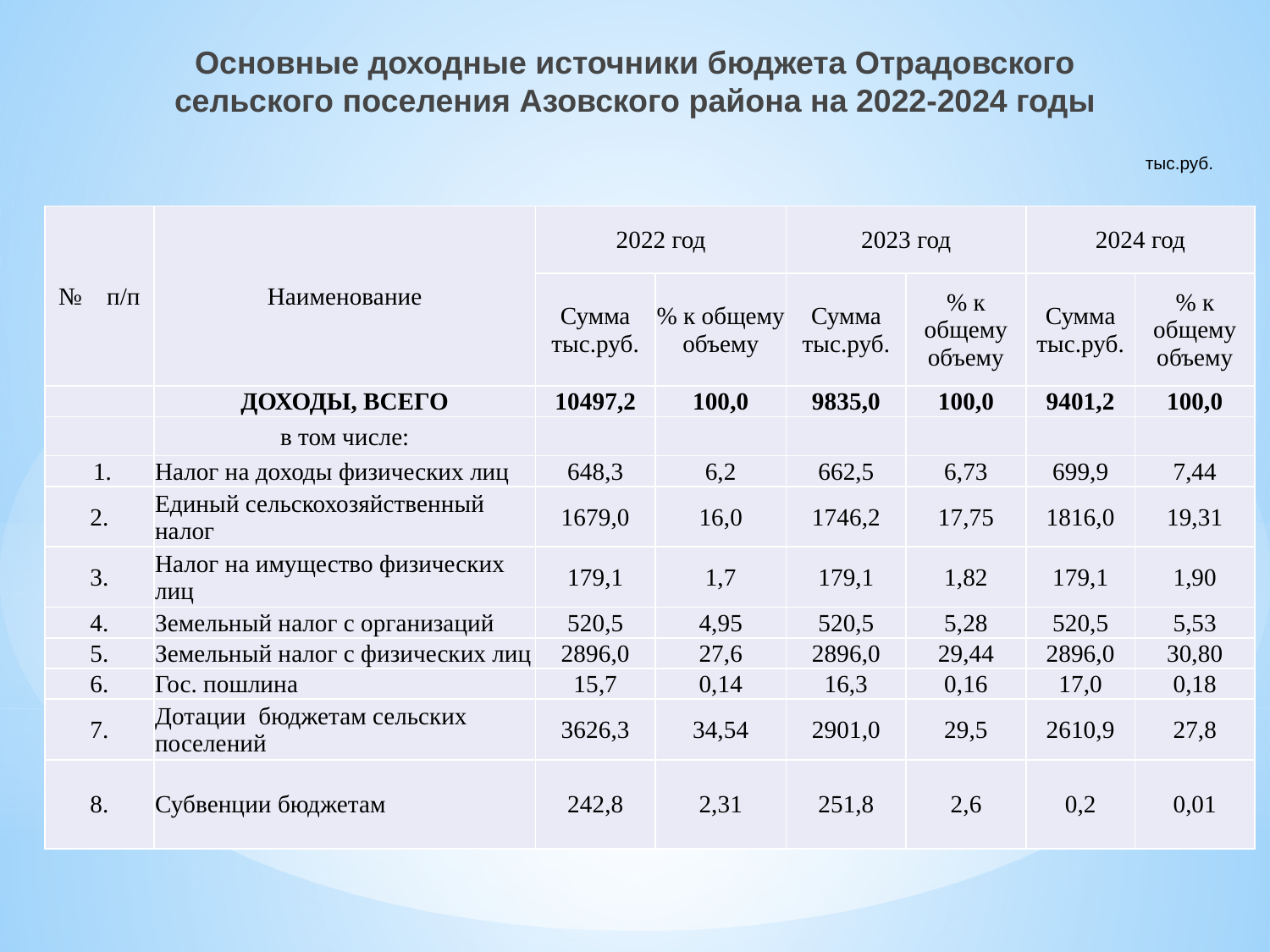

Основные доходные источники бюджета Отрадовского сельского поселения Азовского района на 2022-2024 годы
тыс.руб.
| № п/п | Наименование | 2022 год |  | 2023 год |  | 2024 год |  |
| --- | --- | --- | --- | --- | --- | --- | --- |
|  |  | Сумма тыс.руб. | % к общему объему | Сумма тыс.руб. | % к общему объему | Сумма тыс.руб. | % к общему объему |
|  | ДОХОДЫ, ВСЕГО | 10497,2 | 100,0 | 9835,0 | 100,0 | 9401,2 | 100,0 |
|  | в том числе: |  |  |  |  |  |  |
| 1. | Налог на доходы физических лиц | 648,3 | 6,2 | 662,5 | 6,73 | 699,9 | 7,44 |
| 2. | Единый сельскохозяйственный налог | 1679,0 | 16,0 | 1746,2 | 17,75 | 1816,0 | 19,31 |
| 3. | Налог на имущество физических лиц | 179,1 | 1,7 | 179,1 | 1,82 | 179,1 | 1,90 |
| 4. | Земельный налог с организаций | 520,5 | 4,95 | 520,5 | 5,28 | 520,5 | 5,53 |
| 5. | Земельный налог с физических лиц | 2896,0 | 27,6 | 2896,0 | 29,44 | 2896,0 | 30,80 |
| 6. | Гос. пошлина | 15,7 | 0,14 | 16,3 | 0,16 | 17,0 | 0,18 |
| 7. | Дотации бюджетам сельских поселений | 3626,3 | 34,54 | 2901,0 | 29,5 | 2610,9 | 27,8 |
| 8. | Субвенции бюджетам | 242,8 | 2,31 | 251,8 | 2,6 | 0,2 | 0,01 |